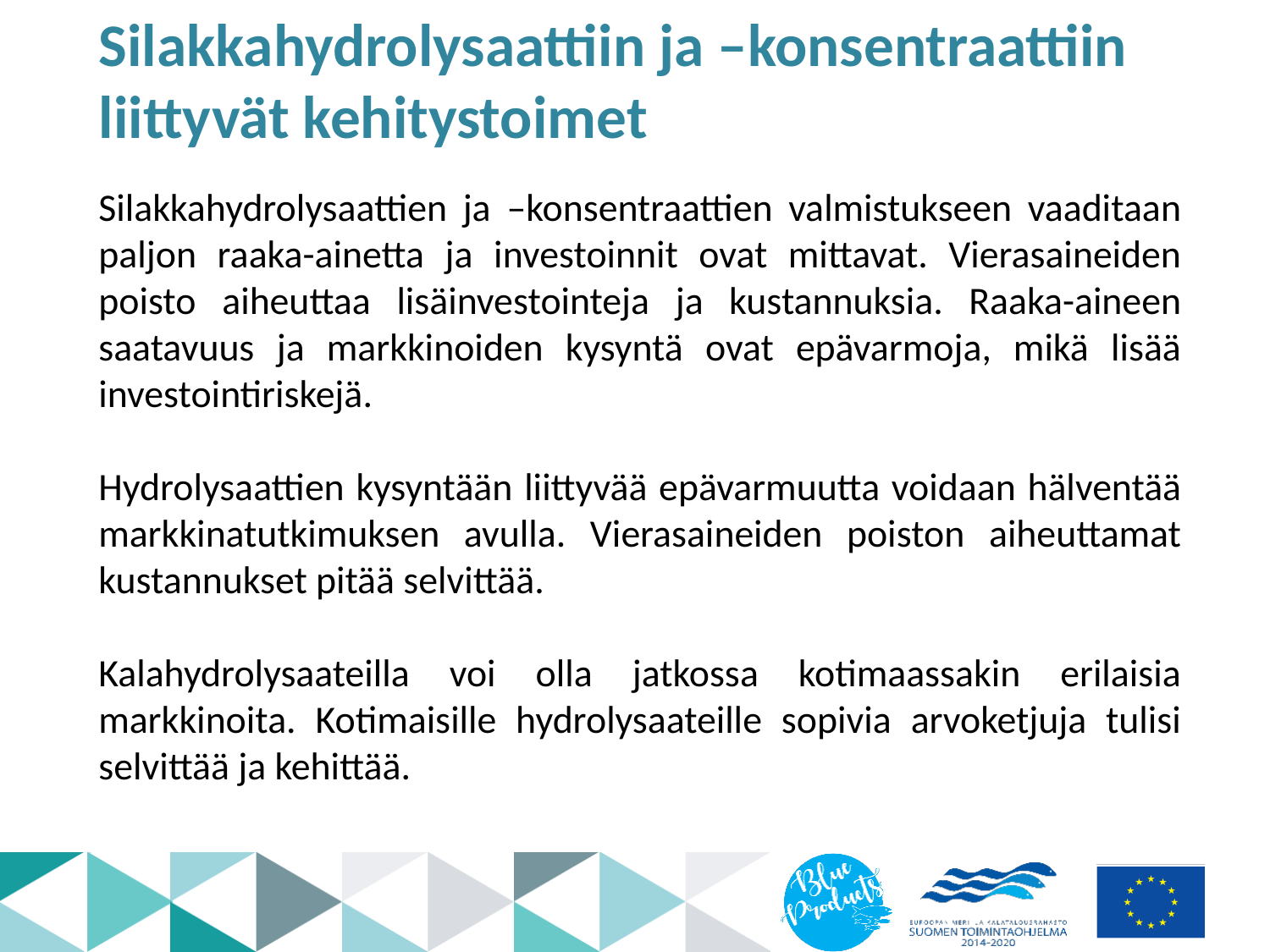

# Silakkahydrolysaattiin ja –konsentraattiin liittyvät kehitystoimet
Silakkahydrolysaattien ja –konsentraattien valmistukseen vaaditaan paljon raaka-ainetta ja investoinnit ovat mittavat. Vierasaineiden poisto aiheuttaa lisäinvestointeja ja kustannuksia. Raaka-aineen saatavuus ja markkinoiden kysyntä ovat epävarmoja, mikä lisää investointiriskejä.

Hydrolysaattien kysyntään liittyvää epävarmuutta voidaan hälventää markkinatutkimuksen avulla. Vierasaineiden poiston aiheuttamat kustannukset pitää selvittää.

Kalahydrolysaateilla voi olla jatkossa kotimaassakin erilaisia markkinoita. Kotimaisille hydrolysaateille sopivia arvoketjuja tulisi selvittää ja kehittää.